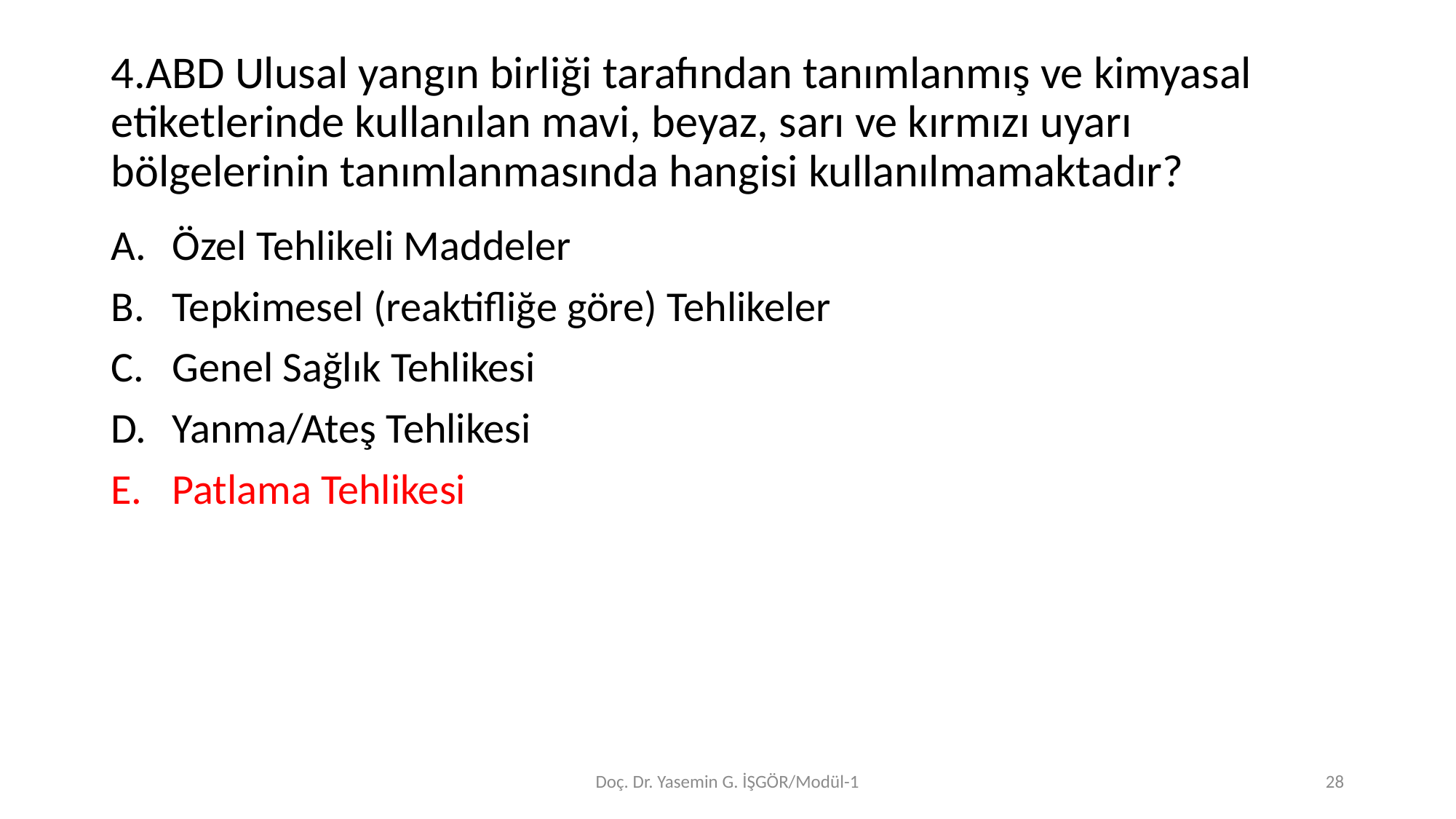

# 4.ABD Ulusal yangın birliği tarafından tanımlanmış ve kimyasal etiketlerinde kullanılan mavi, beyaz, sarı ve kırmızı uyarı bölgelerinin tanımlanmasında hangisi kullanılmamaktadır?
Özel Tehlikeli Maddeler
Tepkimesel (reaktifliğe göre) Tehlikeler
Genel Sağlık Tehlikesi
Yanma/Ateş Tehlikesi
Patlama Tehlikesi
Doç. Dr. Yasemin G. İŞGÖR/Modül-1
28